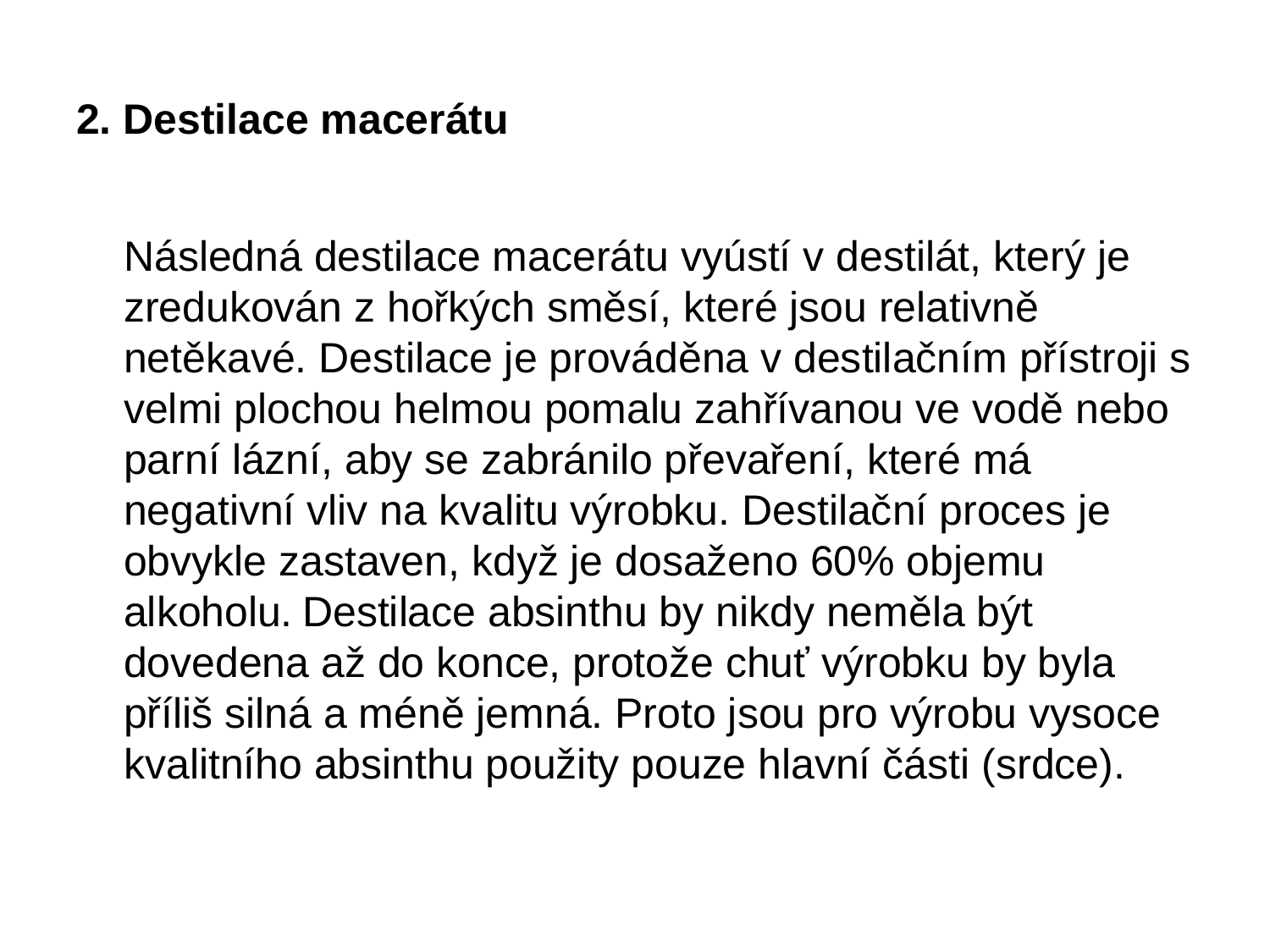

# 2. Destilace macerátu
	Následná destilace macerátu vyústí v destilát, který je zredukován z hořkých směsí, které jsou relativně netěkavé. Destilace je prováděna v destilačním přístroji s velmi plochou helmou pomalu zahřívanou ve vodě nebo parní lázní, aby se zabránilo převaření, které má negativní vliv na kvalitu výrobku. Destilační proces je obvykle zastaven, když je dosaženo 60% objemu alkoholu. Destilace absinthu by nikdy neměla být dovedena až do konce, protože chuť výrobku by byla příliš silná a méně jemná. Proto jsou pro výrobu vysoce kvalitního absinthu použity pouze hlavní části (srdce).